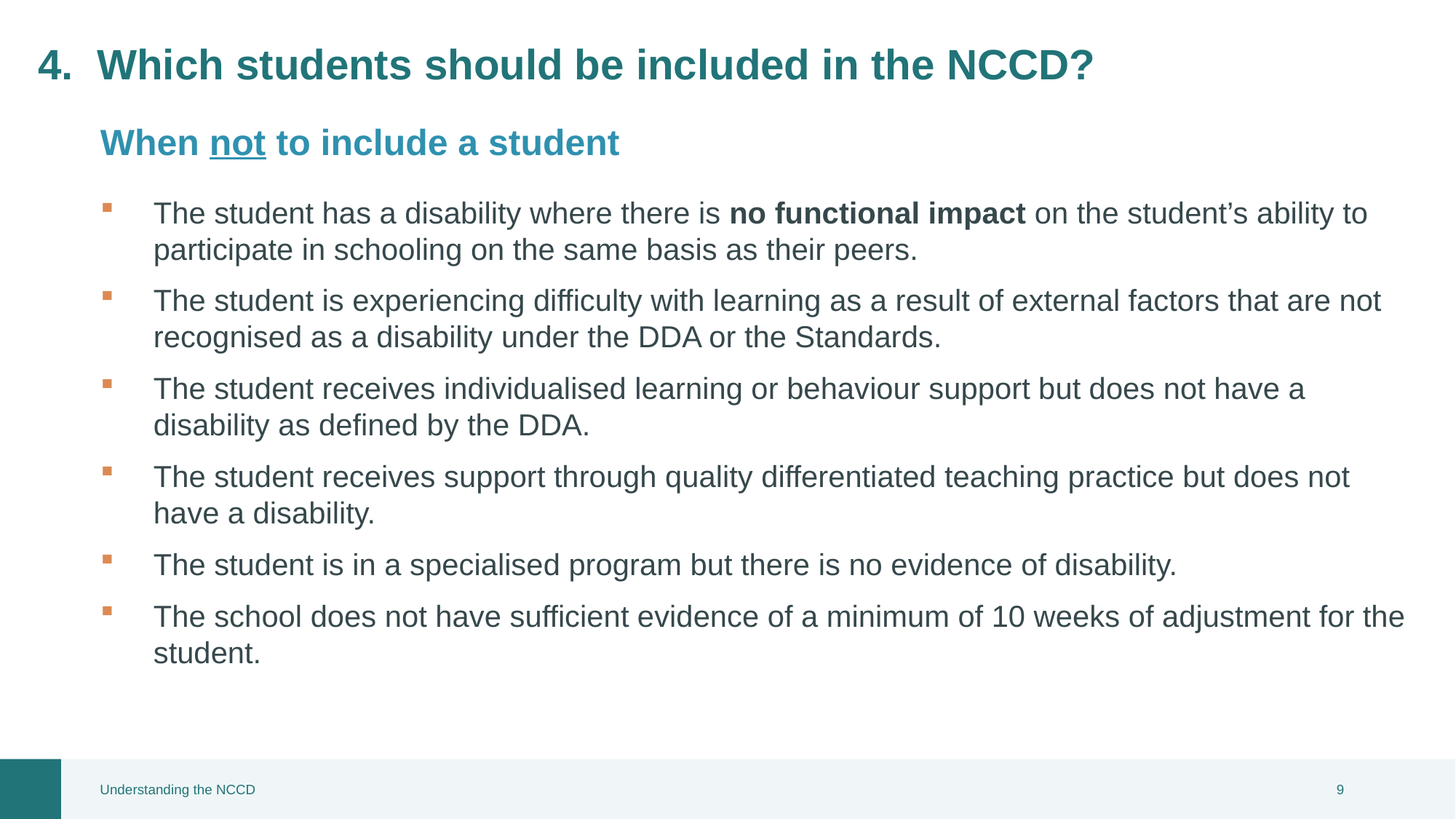

# 4.  Which students should be included in the NCCD?
When not to include a student
The student has a disability where there is no functional impact on the student’s ability to participate in schooling on the same basis as their peers.
The student is experiencing difficulty with learning as a result of external factors that are not recognised as a disability under the DDA or the Standards.
The student receives individualised learning or behaviour support but does not have a disability as defined by the DDA.
The student receives support through quality differentiated teaching practice but does not have a disability.
The student is in a specialised program but there is no evidence of disability.
The school does not have sufficient evidence of a minimum of 10 weeks of adjustment for the student.
Understanding the NCCD
9